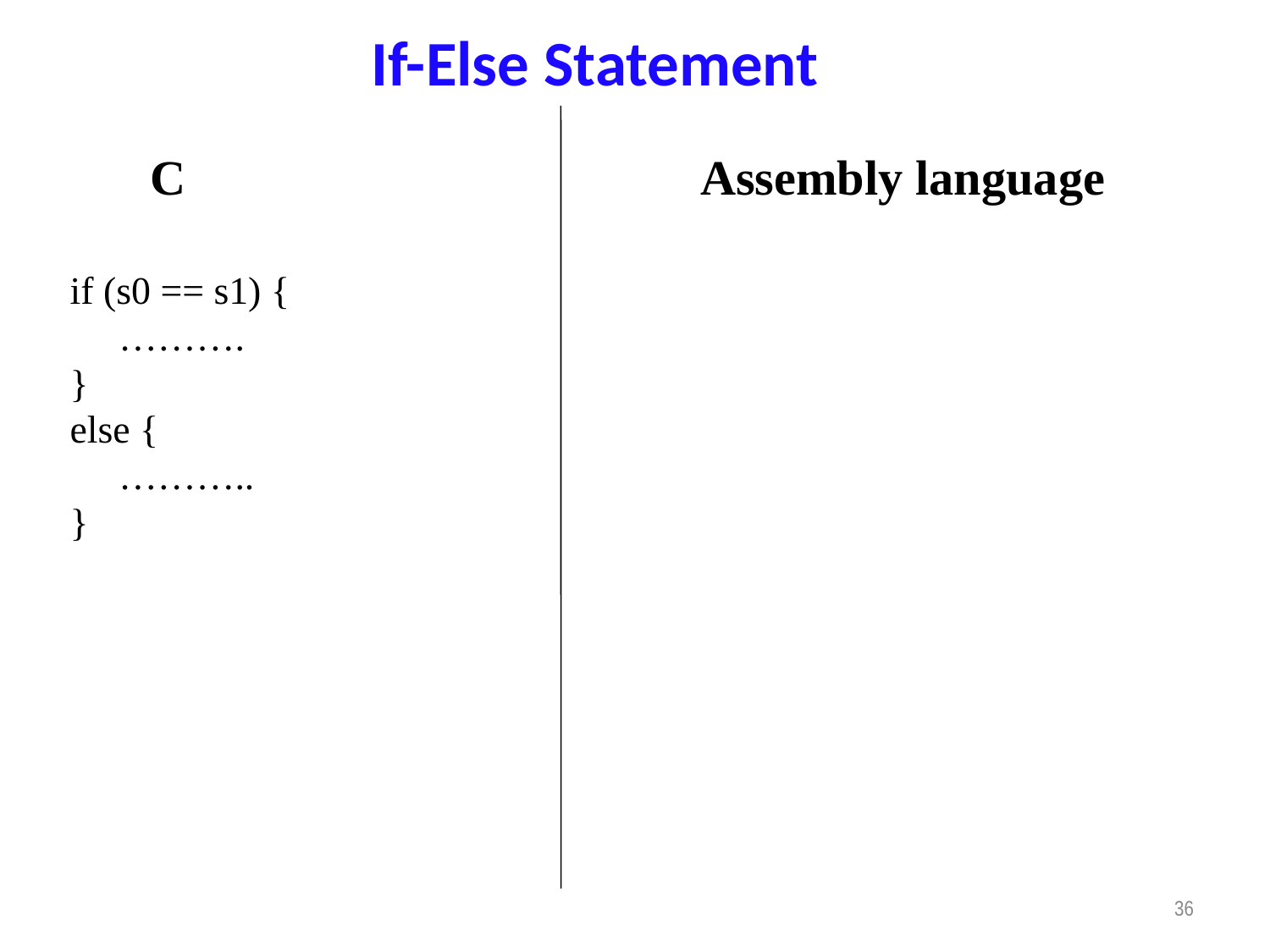

If-Else Statement

C
Assembly language

if (s0 == s1) {
     ……….
}
else {
     ………..
}
36